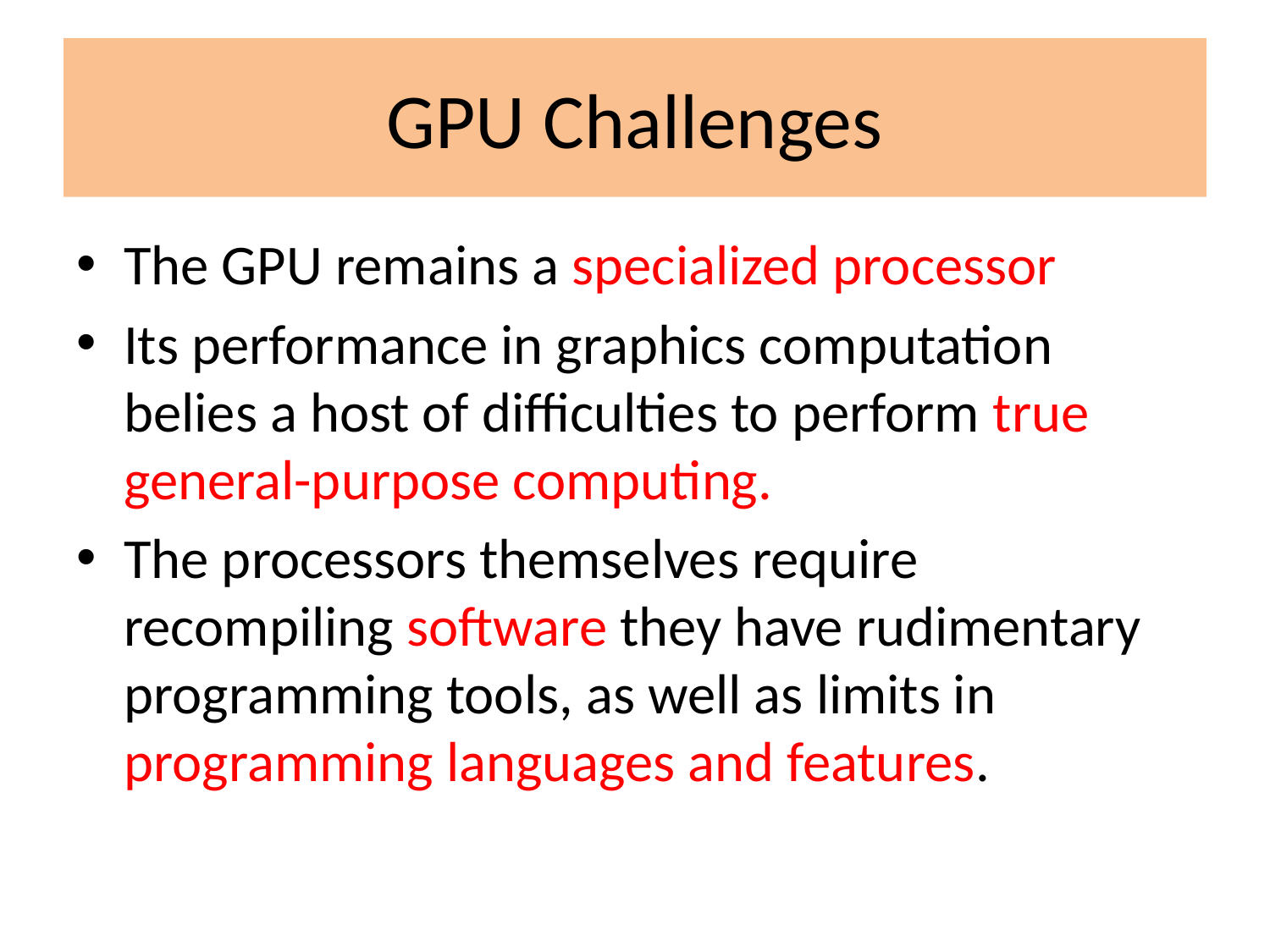

# GPU Challenges
The GPU remains a specialized processor
Its performance in graphics computation belies a host of difficulties to perform true general-purpose computing.
The processors themselves require recompiling software they have rudimentary programming tools, as well as limits in programming languages and features.